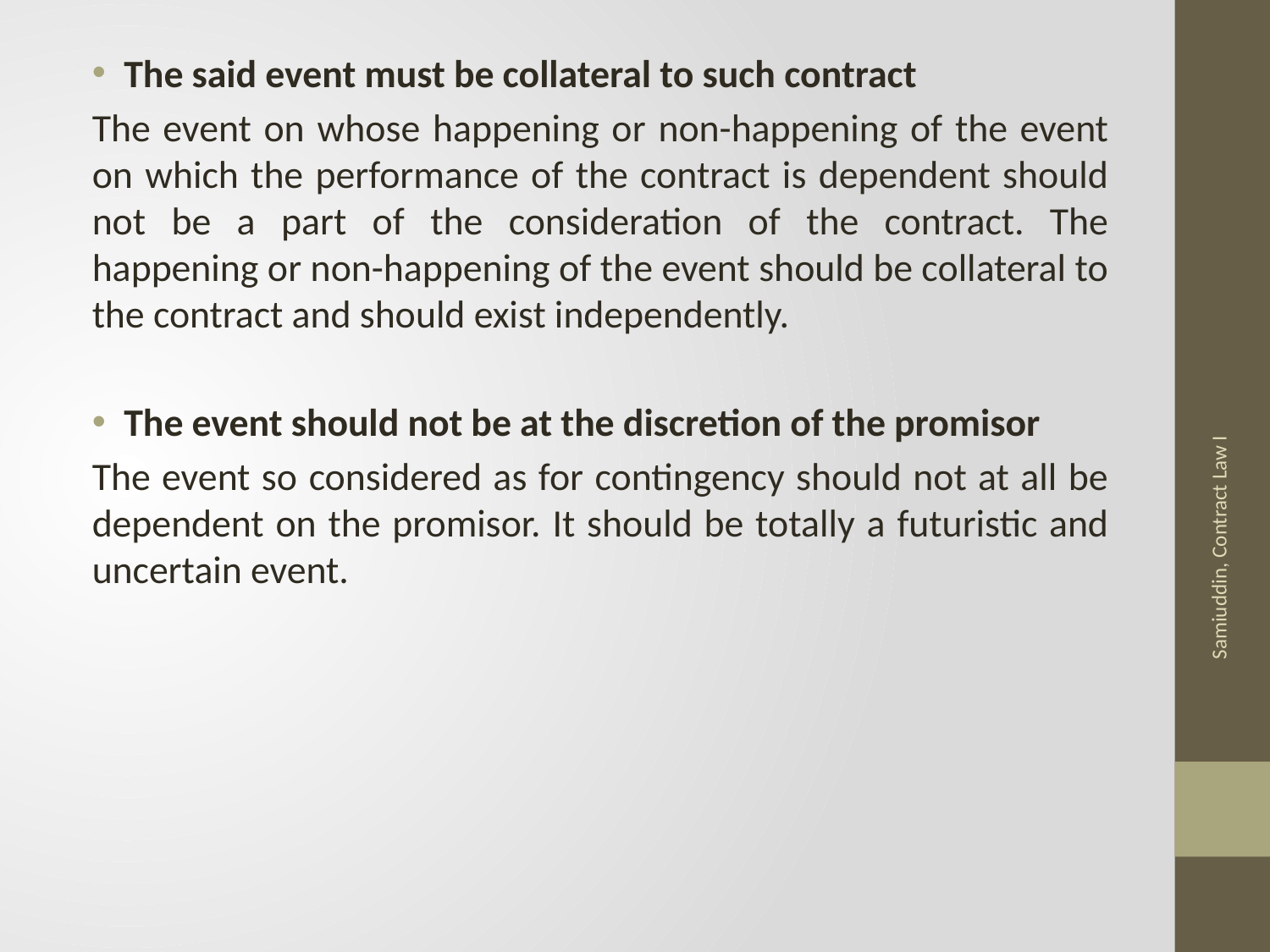

The said event must be collateral to such contract
The event on whose happening or non-happening of the event on which the performance of the contract is dependent should not be a part of the consideration of the contract. The happening or non-happening of the event should be collateral to the contract and should exist independently.

The event should not be at the discretion of the promisor
The event so considered as for contingency should not at all be dependent on the promisor. It should be totally a futuristic and uncertain event.

Samiuddin, Contract Law I